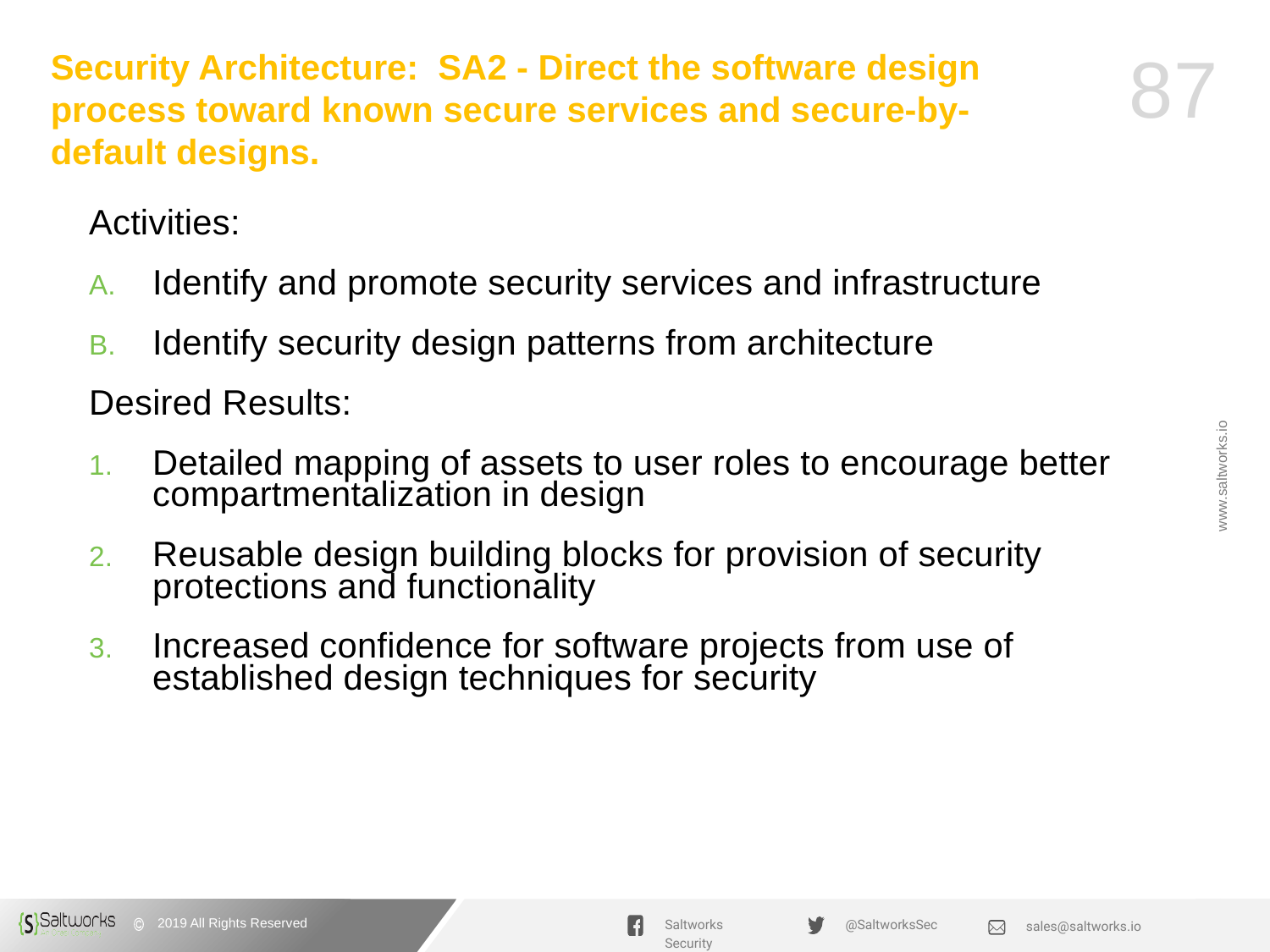

# Security Architecture:  SA2 - Direct the software design process toward known secure services and secure-by-default designs.
Activities:
Identify and promote security services and infrastructure
Identify security design patterns from architecture
Desired Results:
Detailed mapping of assets to user roles to encourage better compartmentalization in design
Reusable design building blocks for provision of security protections and functionality
Increased confidence for software projects from use of established design techniques for security